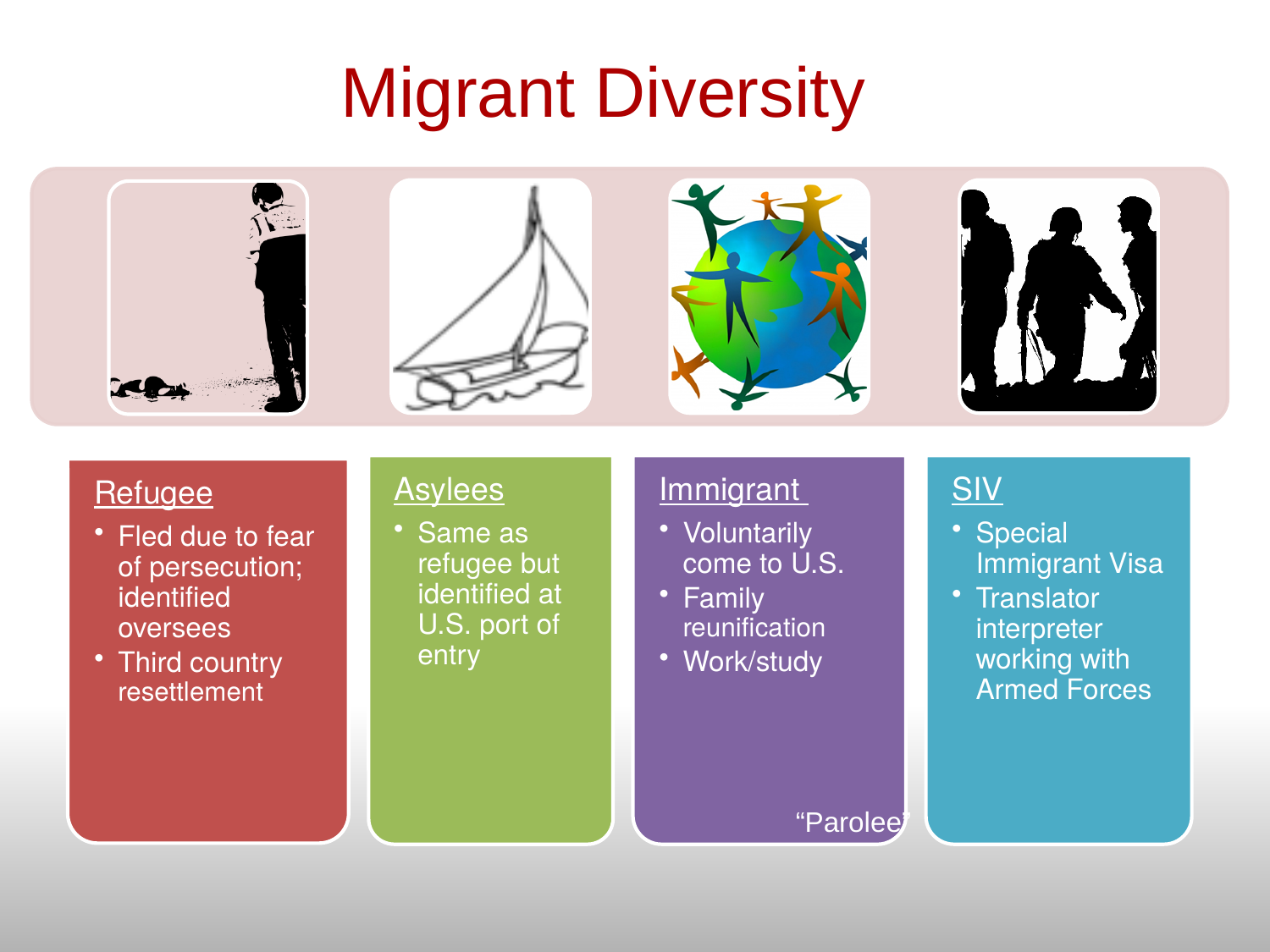

Migrant Diversity
Refugee
Fled due to fear of persecution; identified oversees
Third country resettlement
Asylees
Same as refugee but identified at U.S. port of entry
Immigrant
Voluntarily come to U.S.
Family reunification
Work/study
SIV
Special Immigrant Visa
Translator interpreter working with Armed Forces
“Parolee”